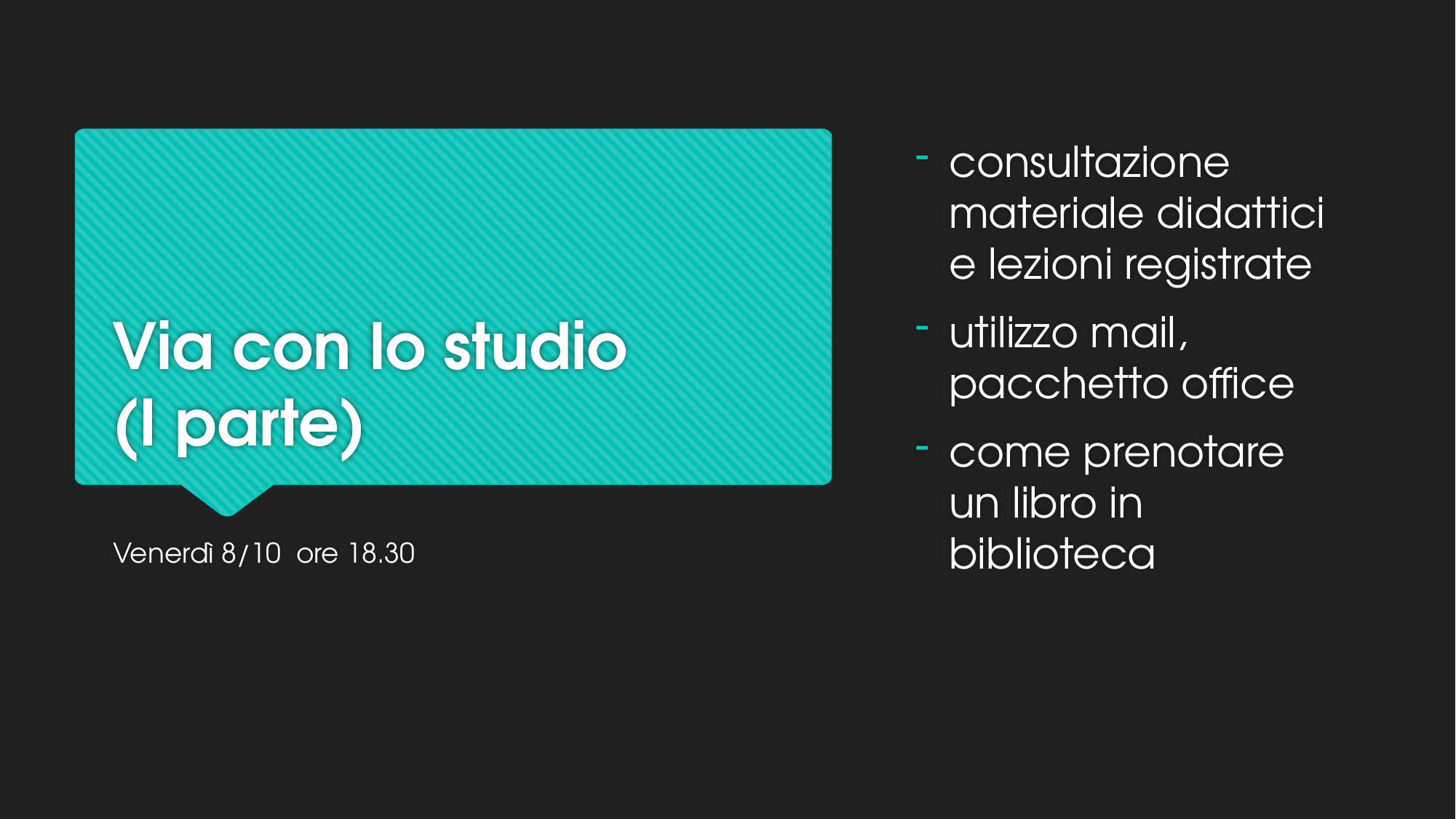

consultazione materiale didattici e lezioni registrate
utilizzo mail, pacchetto office
come prenotare un libro in biblioteca

# Via con lo studio (I parte)
Venerdì 8/10  ore 18.30